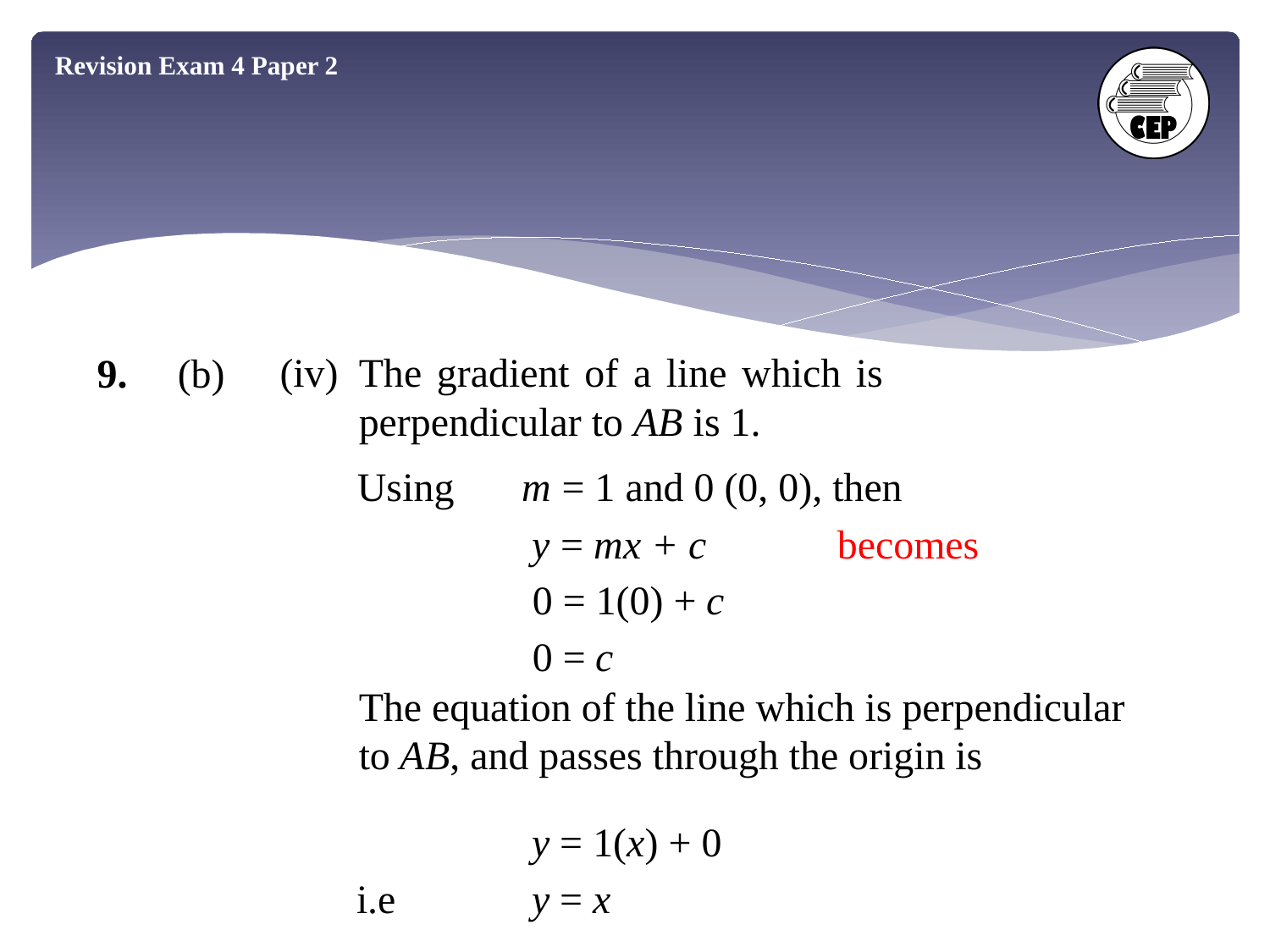

Revision Exam 4 Paper 2
(iv)	The gradient of a line which is 				perpendicular to AB is 1.
9.	(b)
Using	m = 1 and 0 (0, 0), then
		 y = mx + c	      becomes
		 0 = 1(0) + c
		 0 = c
		The equation of the line which is perpendicular
		to AB, and passes through the origin is
	 	 y = 1(x) + 0
i.e 	 y = x